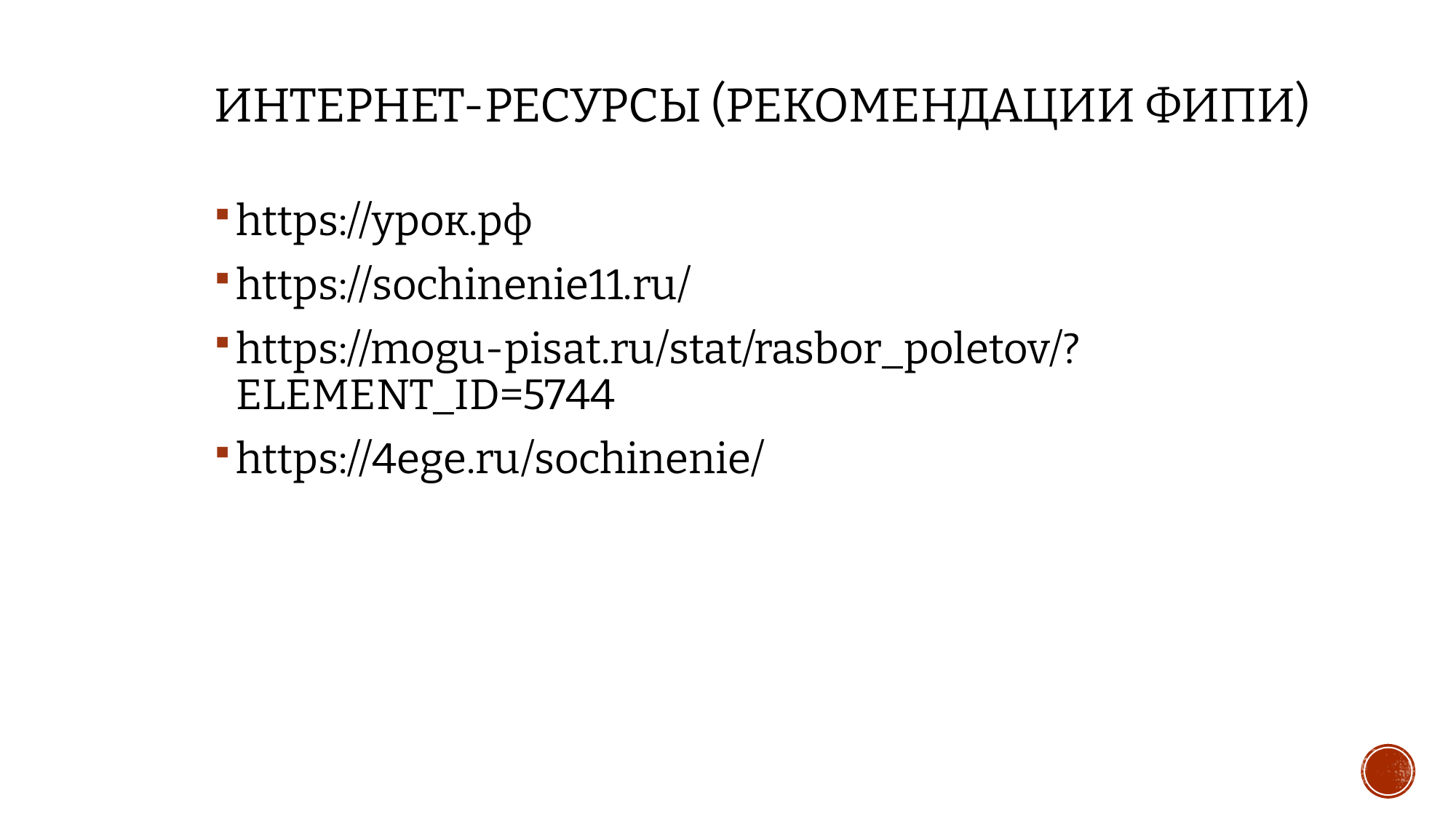

# Интернет-ресурсы (рекомендации ФИПИ)
https://урок.рф
https://sochinenie11.ru/
https://mogu-pisat.ru/stat/rasbor_poletov/?ELEMENT_ID=5744
https://4ege.ru/sochinenie/